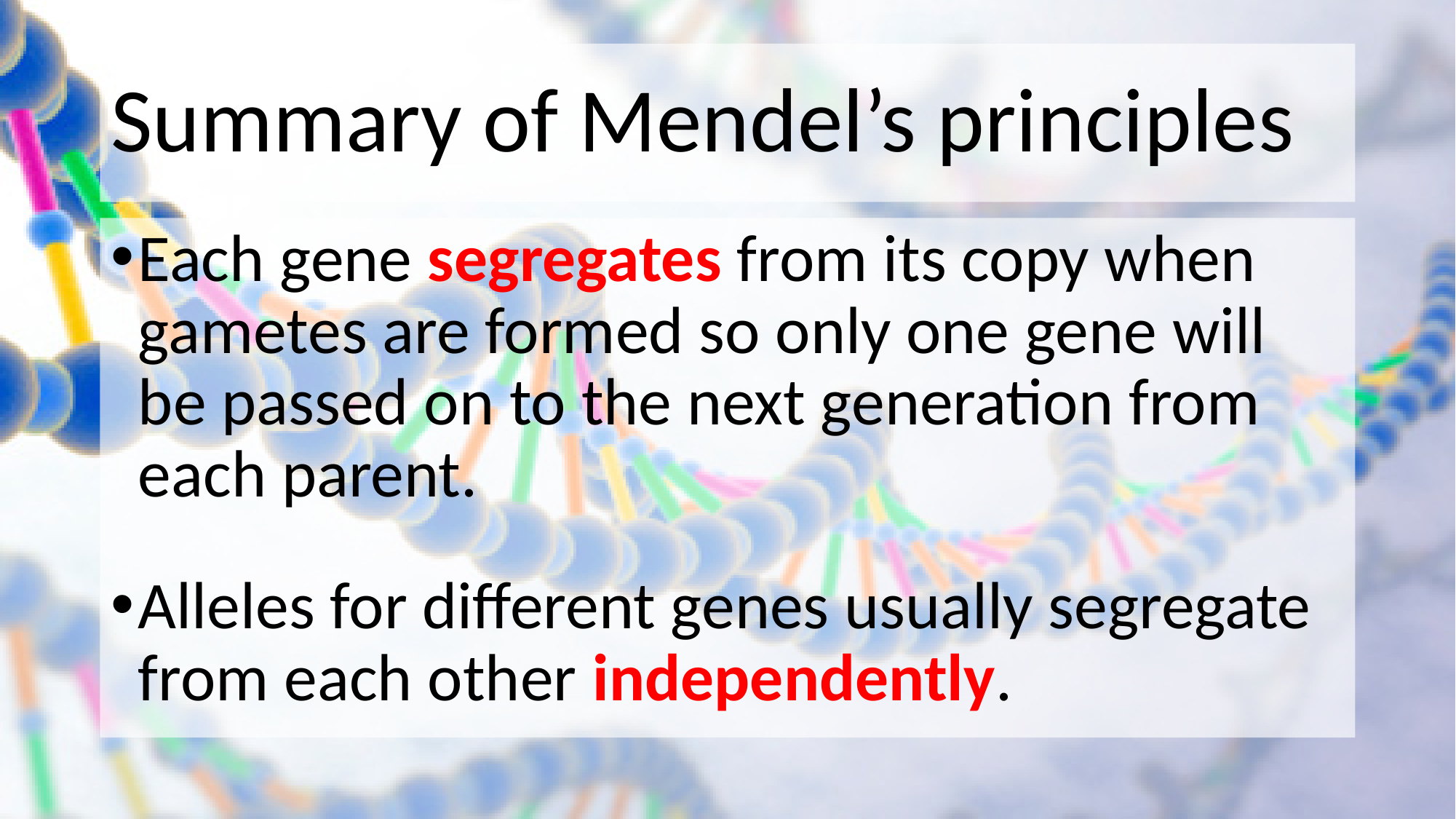

# Summary of Mendel’s principles
Each gene segregates from its copy when gametes are formed so only one gene will be passed on to the next generation from each parent.

Alleles for different genes usually segregate from each other independently.